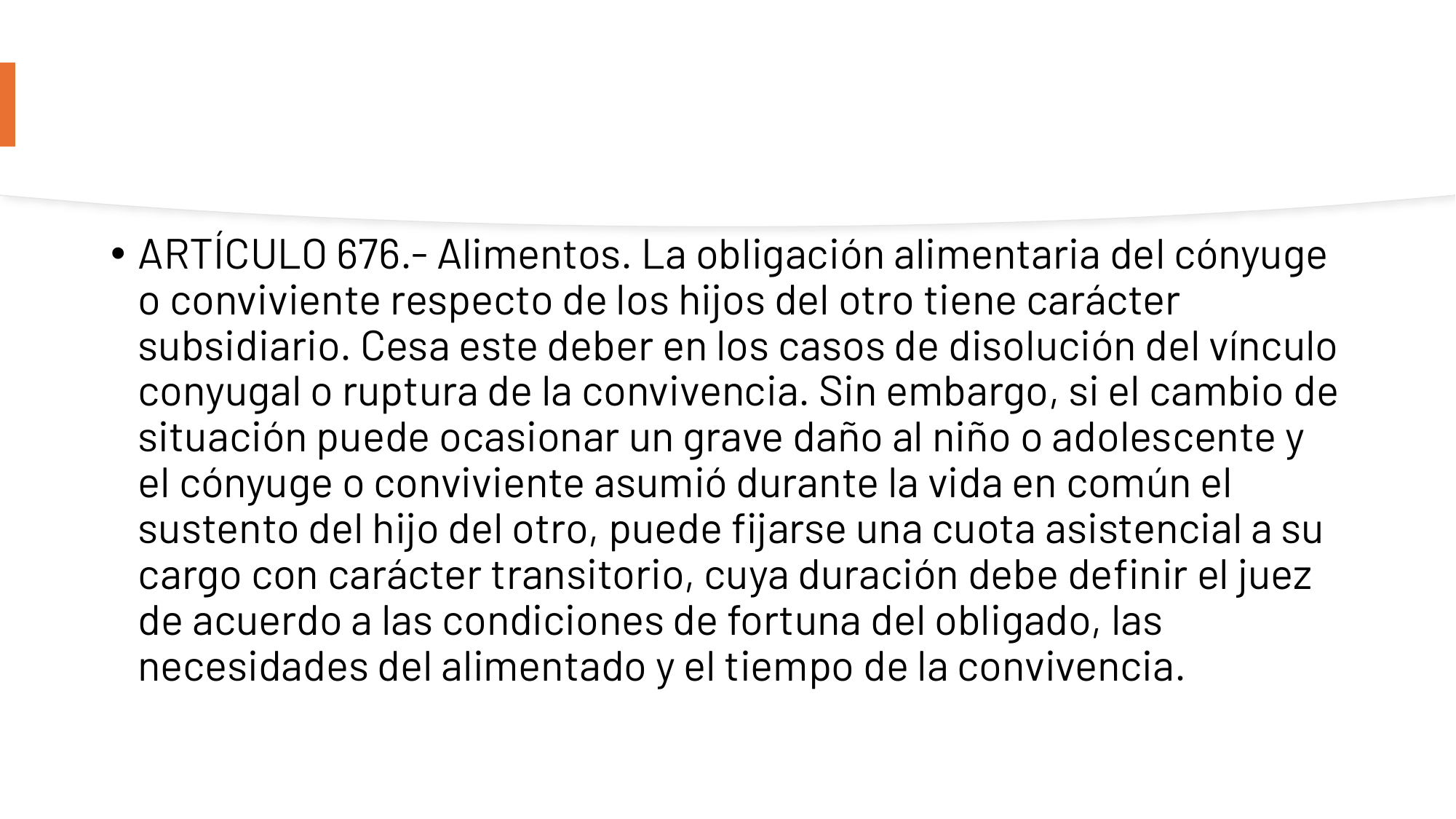

ARTÍCULO 676.- Alimentos. La obligación alimentaria del cónyuge o conviviente respecto de los hijos del otro tiene carácter subsidiario. Cesa este deber en los casos de disolución del vínculo conyugal o ruptura de la convivencia. Sin embargo, si el cambio de situación puede ocasionar un grave daño al niño o adolescente y el cónyuge o conviviente asumió durante la vida en común el sustento del hijo del otro, puede fijarse una cuota asistencial a su cargo con carácter transitorio, cuya duración debe definir el juez de acuerdo a las condiciones de fortuna del obligado, las necesidades del alimentado y el tiempo de la convivencia.